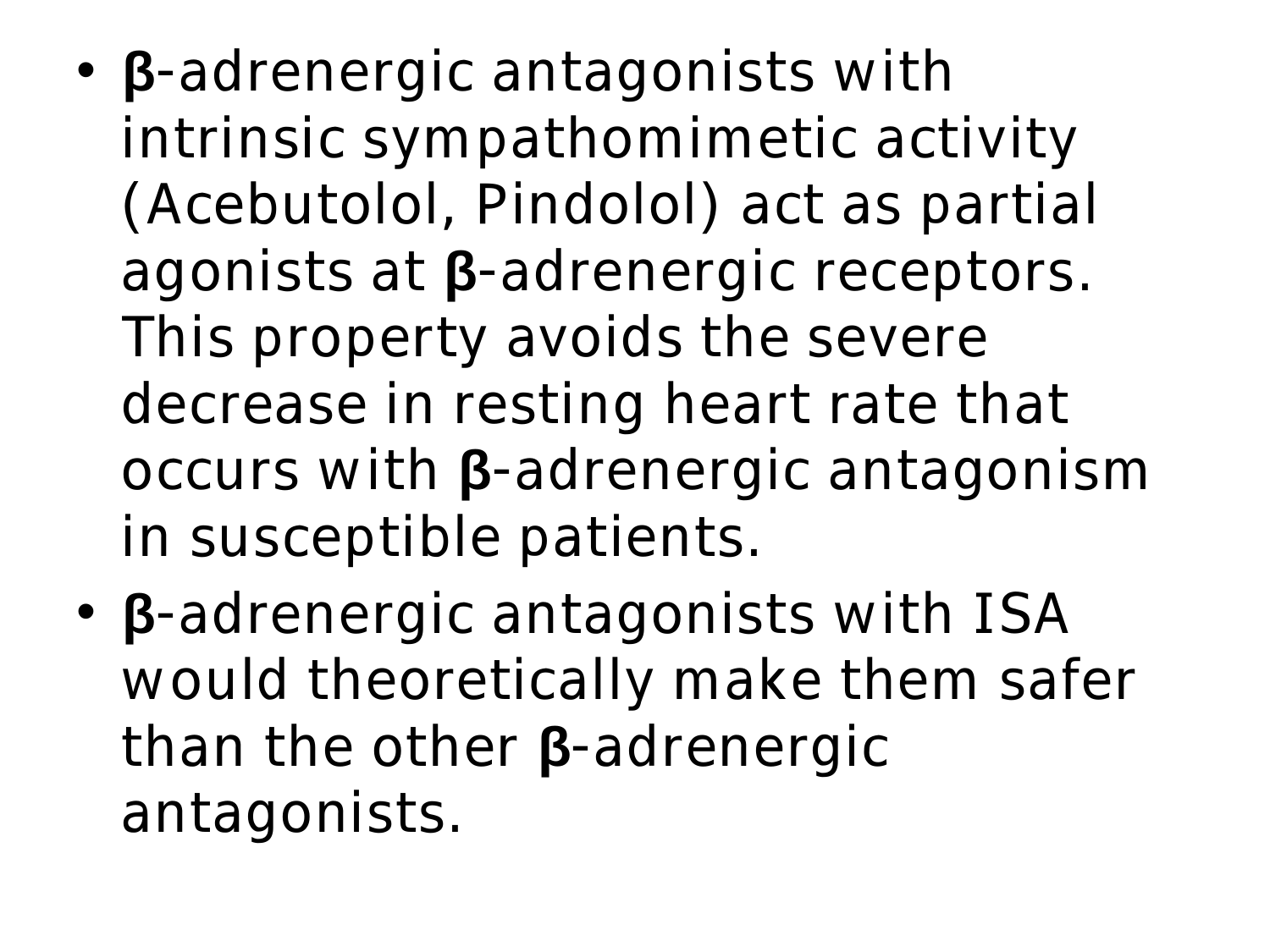

β-adrenergic antagonists with intrinsic sympathomimetic activity (Acebutolol, Pindolol) act as partial agonists at β-adrenergic receptors. This property avoids the severe decrease in resting heart rate that occurs with β-adrenergic antagonism in susceptible patients.
β-adrenergic antagonists with ISA would theoretically make them safer than the other β-adrenergic antagonists.